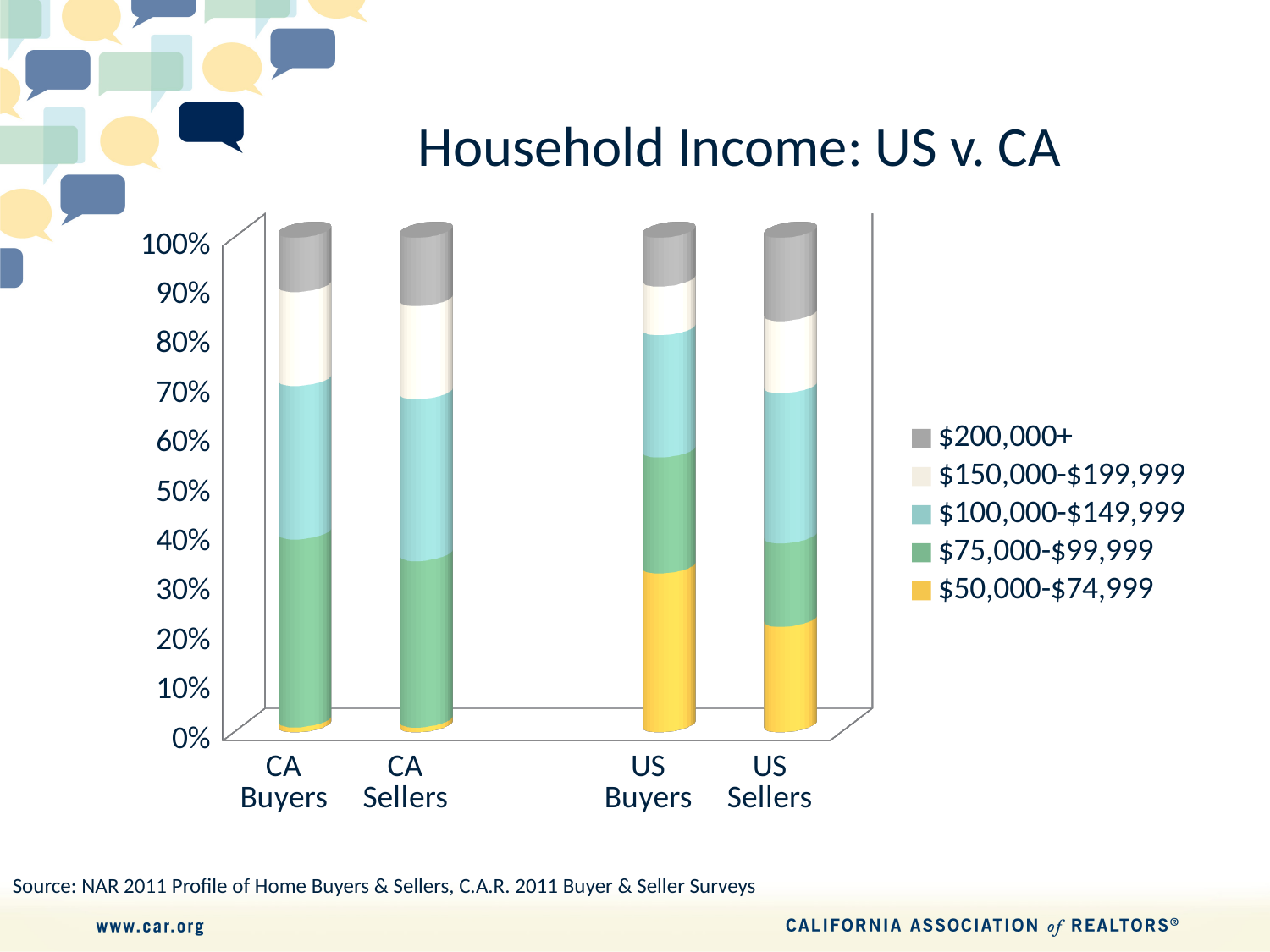

# Household Income: US v. CA

[unsupported chart]

Source: NAR 2011 Profile of Home Buyers & Sellers, C.A.R. 2011 Buyer & Seller Surveys